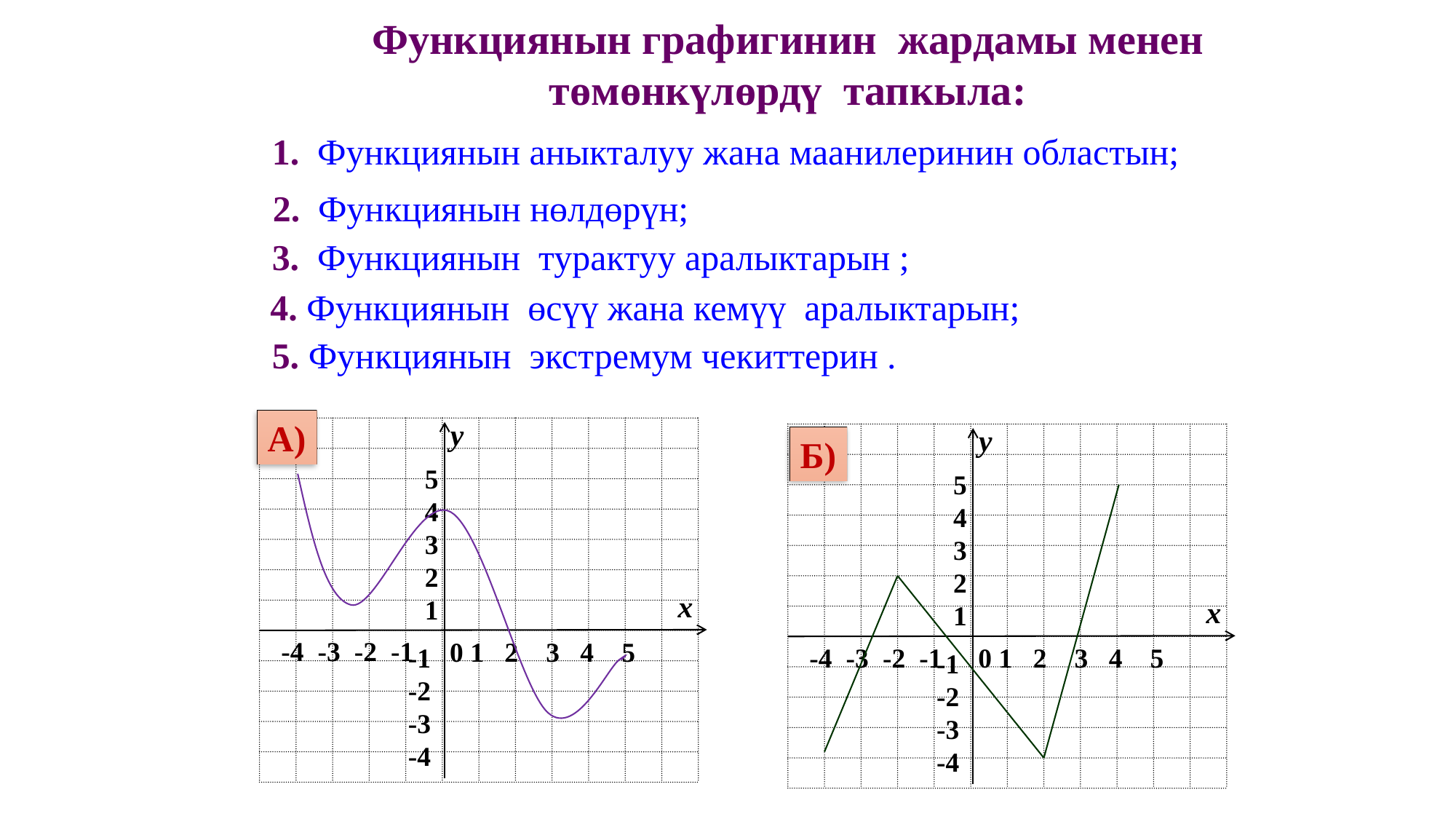

Функциянын графигинин  жардамы менен төмөнкүлөрдү  тапкыла:
1.  Функциянын аныкталуу жана маанилеринин областын;
2.  Функциянын нөлдөрүн;
3.  Функциянын  турактуу аралыктарын ;
4. Функциянын  өсүү жана кемүү  аралыктарын;
5. Функциянын  экстремум чекиттерин .
А)
у

х
у

х
Б)
5
4
3
2
1
5
4
3
2
1

-4  -3  -2  -1
0 1   2    3   4    5
-4  -3  -2  -1
-1
-2
-3
-4
0 1   2    3   4    5
-1
-2
-3
-4